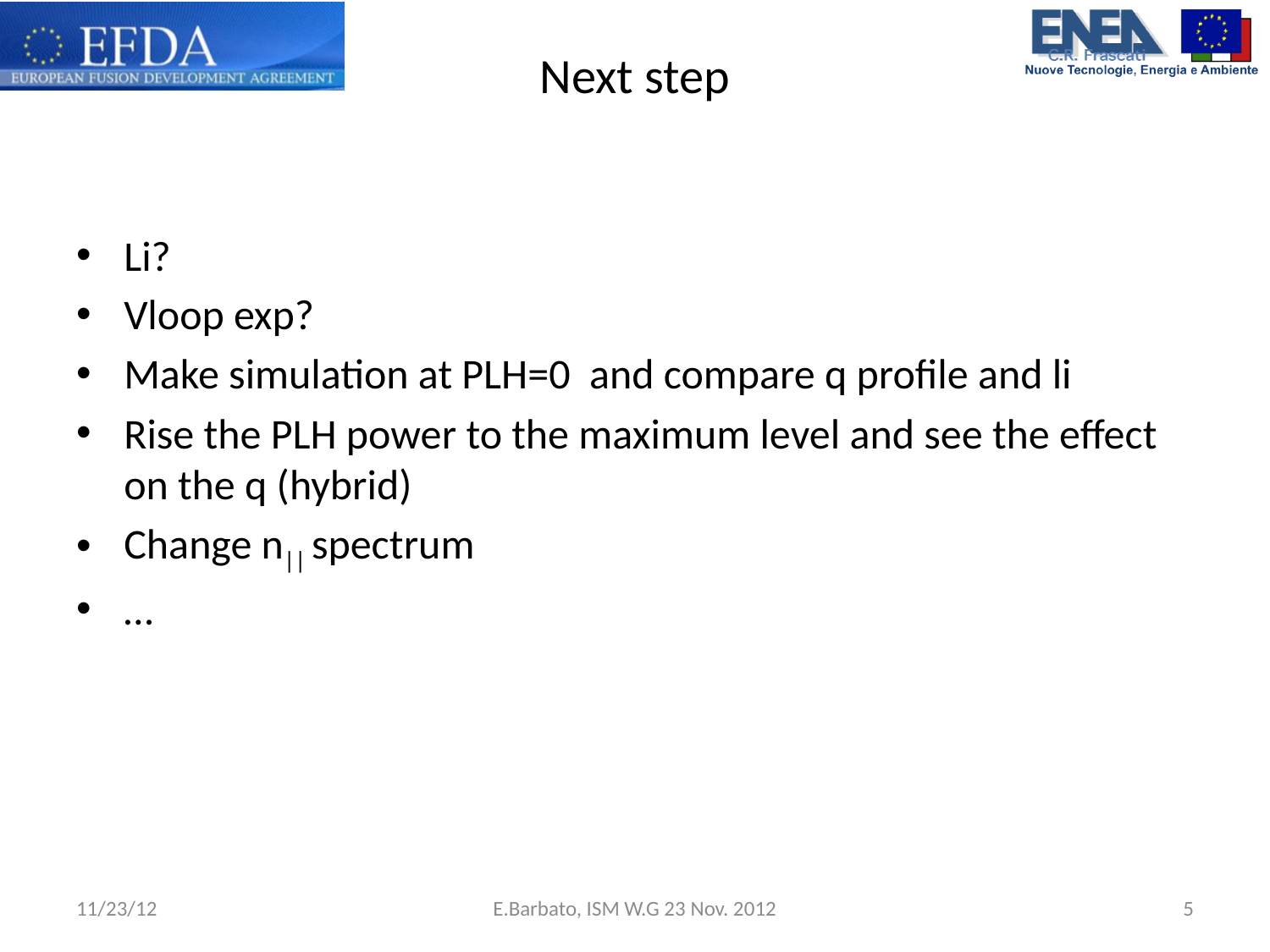

# Next step
Li?
Vloop exp?
Make simulation at PLH=0  and compare q profile and li
Rise the PLH power to the maximum level and see the effect on the q (hybrid)
Change n|| spectrum
…
11/23/12
E.Barbato, ISM W.G 23 Nov. 2012
5